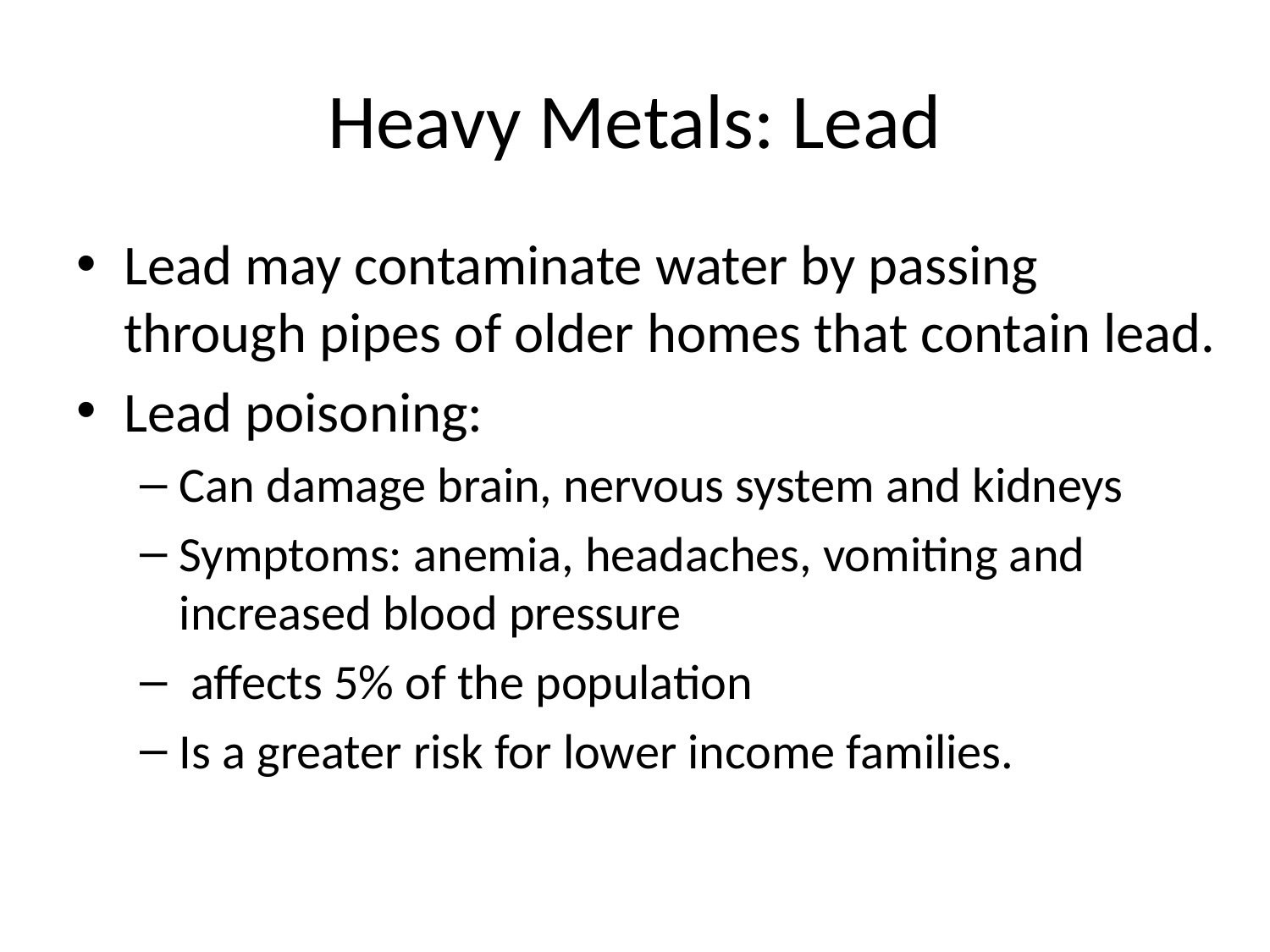

# Heavy Metals: Lead
Lead may contaminate water by passing through pipes of older homes that contain lead.
Lead poisoning:
Can damage brain, nervous system and kidneys
Symptoms: anemia, headaches, vomiting and increased blood pressure
 affects 5% of the population
Is a greater risk for lower income families.